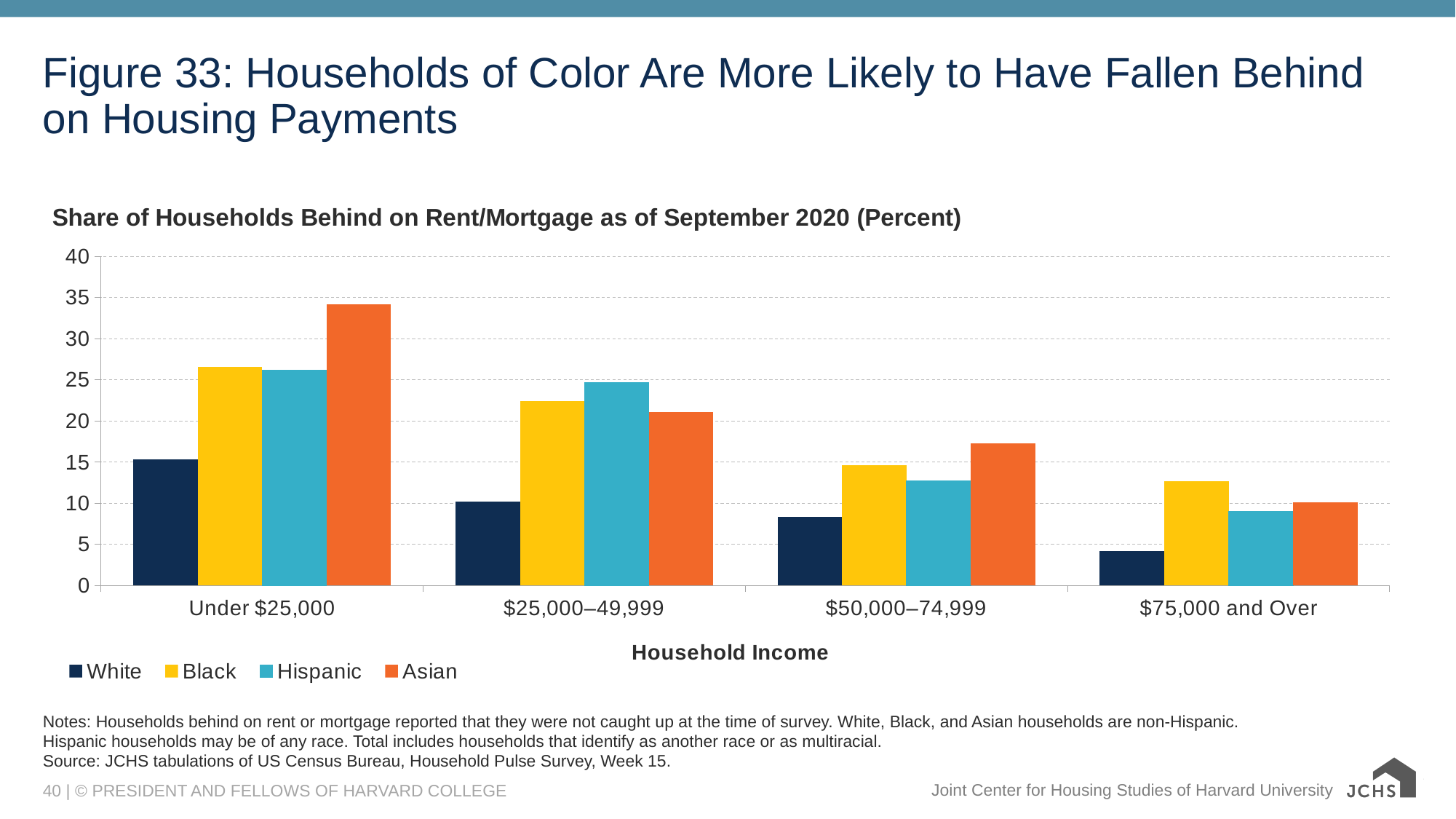

# Figure 33: Households of Color Are More Likely to Have Fallen Behind on Housing Payments

### Chart: Share of Households Behind on Rent/Mortgage as of September 2020 (Percent)

| Category | White | Black | Hispanic | Asian |
|---|---|---|---|---|
| Under $25,000 | 15.36748 | 26.61036 | 26.142870000000002 | 34.20734 |
| $25,000–49,999 | 10.18179 | 22.413 | 24.66404 | 21.10726 |
| $50,000–74,999 | 8.29061 | 14.6588 | 12.74514 | 17.309730000000002 |
| $75,000 and Over | 4.15001 | 12.64075 | 9.00352 | 10.07927 |
Notes: Households behind on rent or mortgage reported that they were not caught up at the time of survey. White, Black, and Asian households are non-Hispanic. Hispanic households may be of any race. Total includes households that identify as another race or as multiracial.
Source: JCHS tabulations of US Census Bureau, Household Pulse Survey, Week 15.